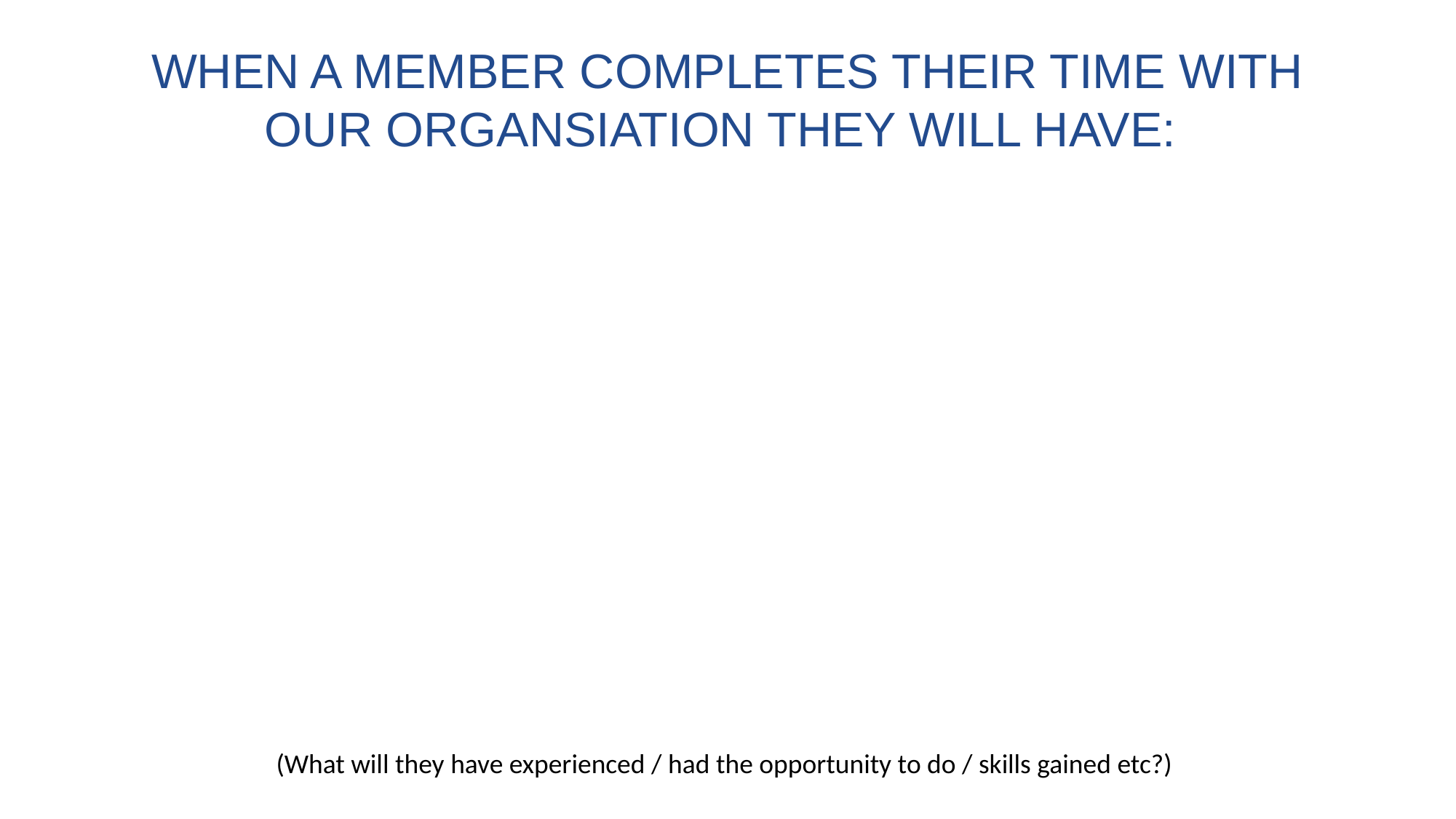

WHEN A MEMBER COMPLETES THEIR TIME WITH OUR ORGANSIATION THEY WILL HAVE:
(What will they have experienced / had the opportunity to do / skills gained etc?)